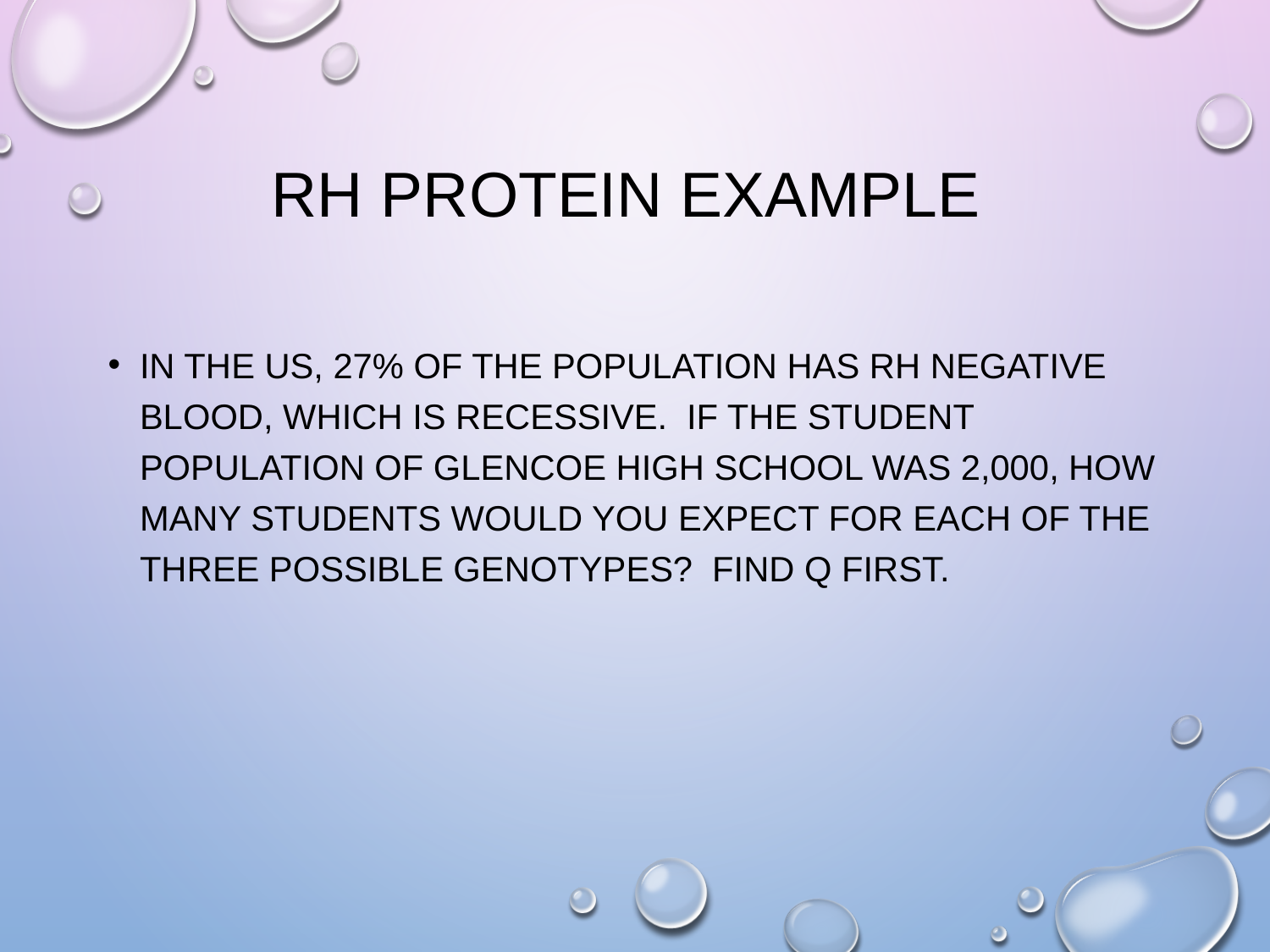

# Rh protein example
In the US, 27% of the population has Rh negative blood, which is recessive.  If the student population of glencoe High School was 2,000, how many students would you expect for each of the three possible genotypes?  Find q first.